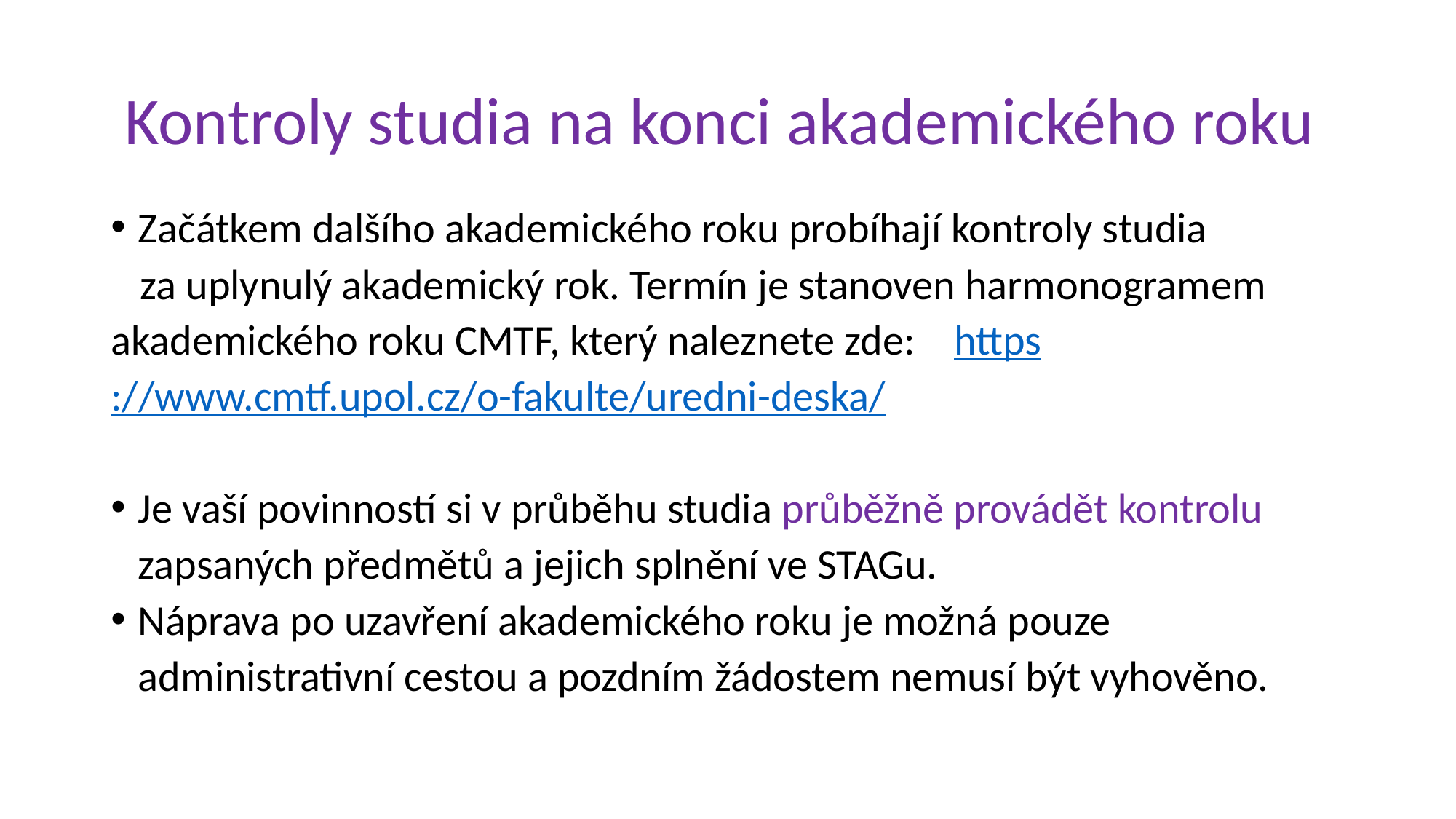

# Kontroly studia na konci akademického roku
Začátkem dalšího akademického roku probíhají kontroly studia
   za uplynulý akademický rok. Termín je stanoven harmonogramem akademického roku CMTF, který naleznete zde:    https://www.cmtf.upol.cz/o-fakulte/uredni-deska/

Je vaší povinností si v průběhu studia průběžně provádět kontrolu zapsaných předmětů a jejich splnění ve STAGu.
Náprava po uzavření akademického roku je možná pouze administrativní cestou a pozdním žádostem nemusí být vyhověno.